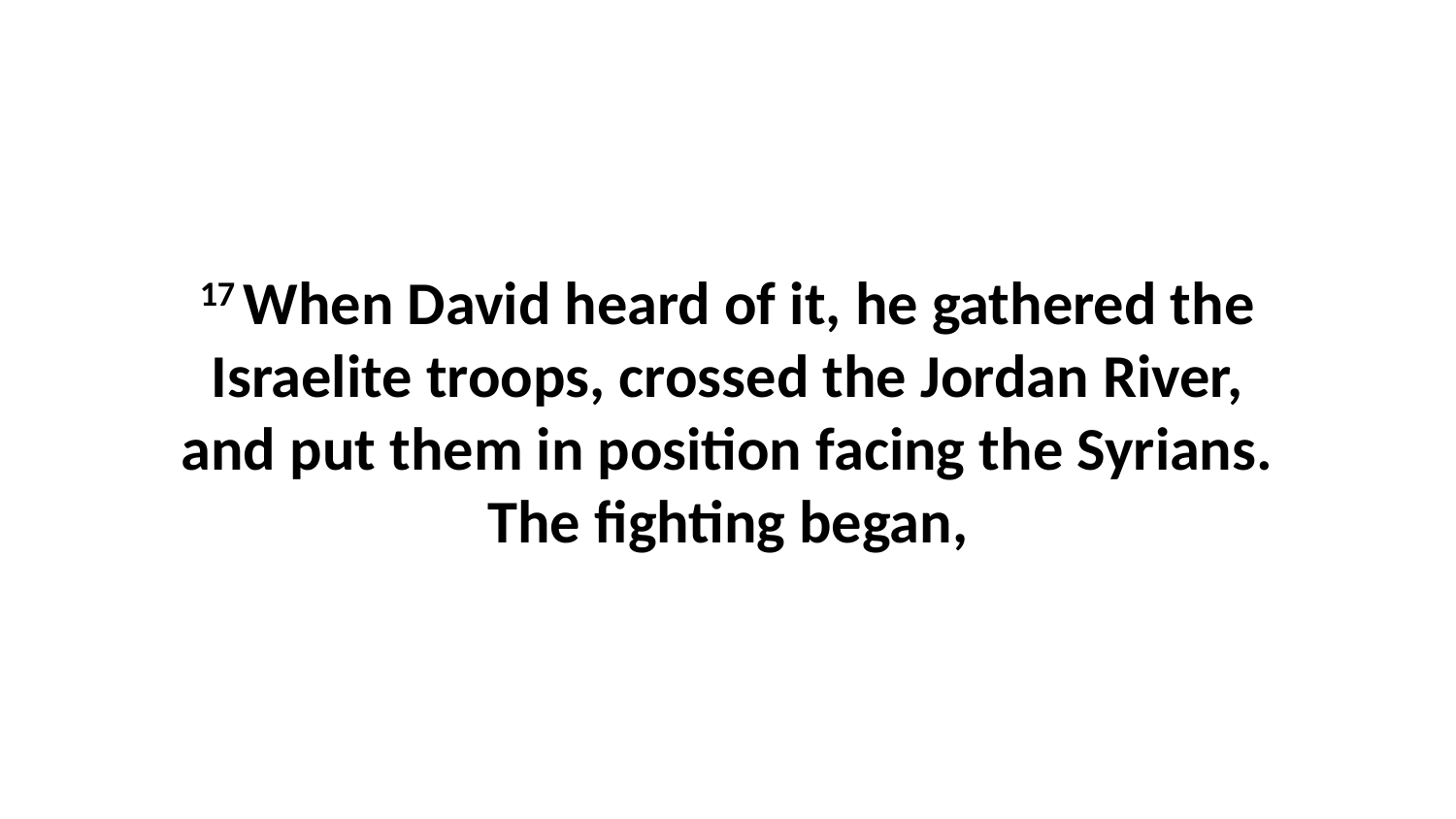

17 When David heard of it, he gathered the Israelite troops, crossed the Jordan River, and put them in position facing the Syrians. The fighting began,